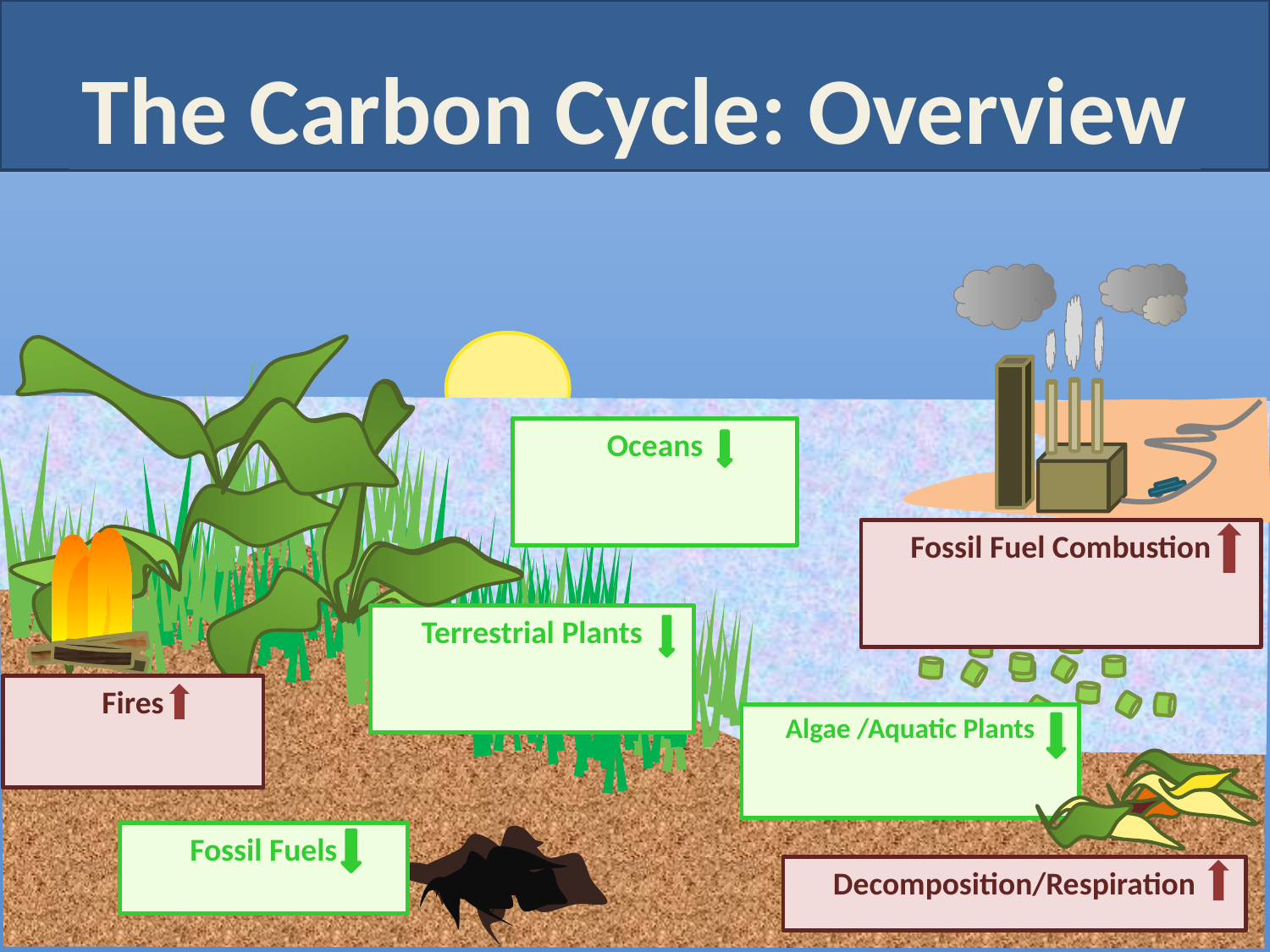

The Carbon Cycle: Overview

Oceans

Fossil Fuel Combustion

Terrestrial Plants

Fires

Algae /Aquatic Plants

Fossil Fuels

Decomposition/Respiration